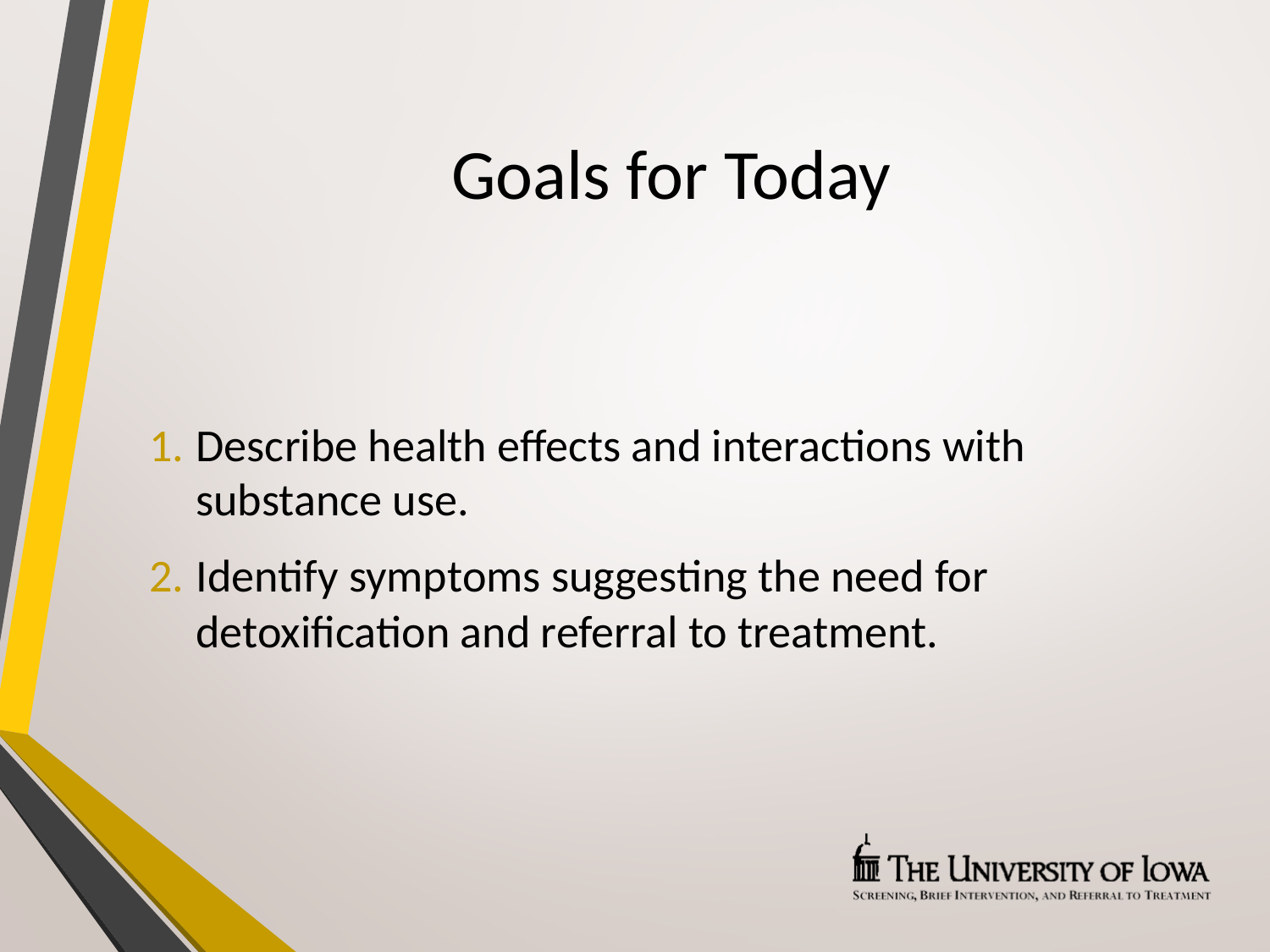

# Goals for Today
Describe health effects and interactions with substance use.
Identify symptoms suggesting the need for detoxification and referral to treatment.